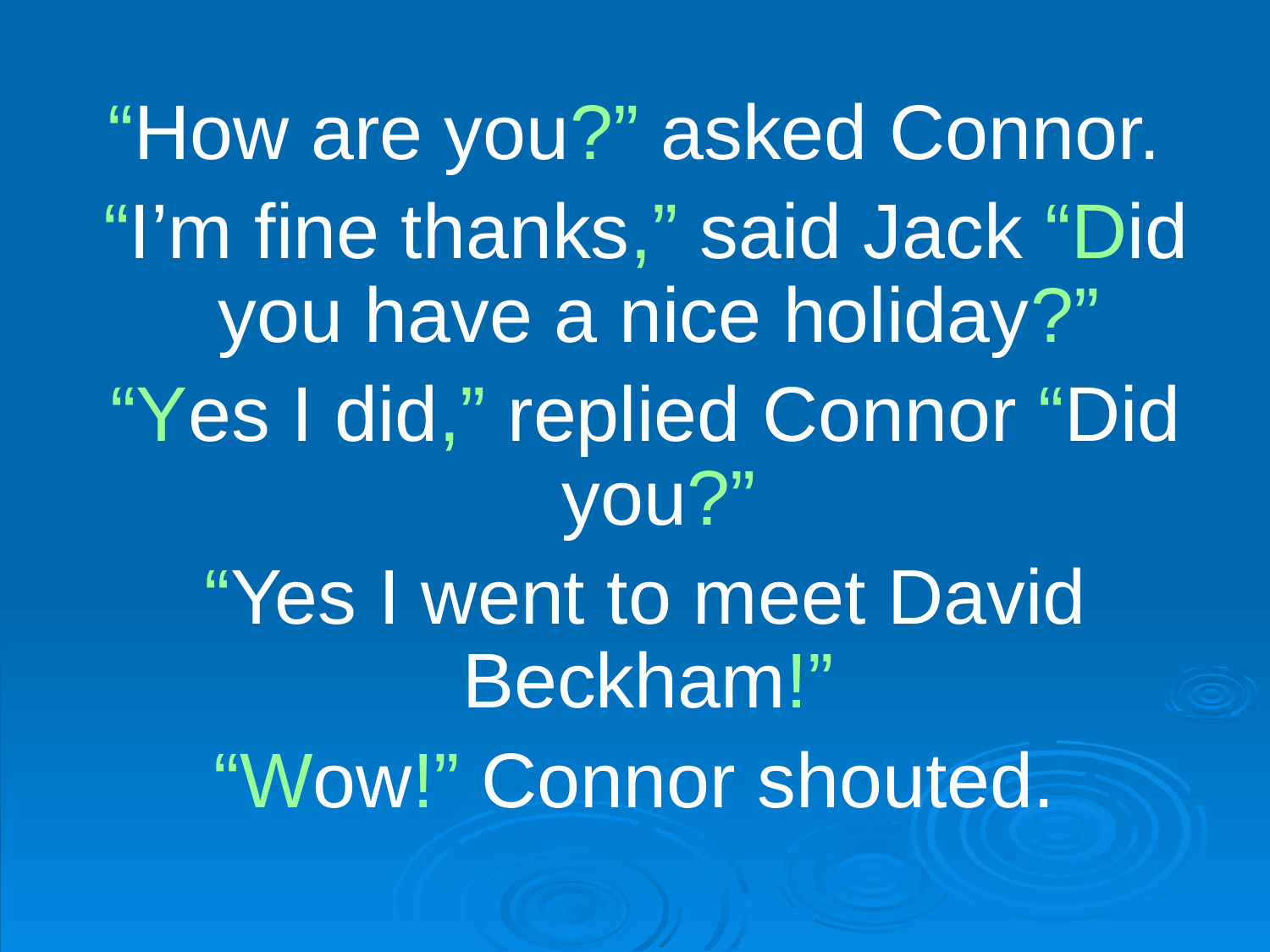

“How are you?” asked Connor.
 “I’m fine thanks,” said Jack “Did you have a nice holiday?”
 “Yes I did,” replied Connor “Did you?”
 “Yes I went to meet David Beckham!”
“Wow!” Connor shouted.